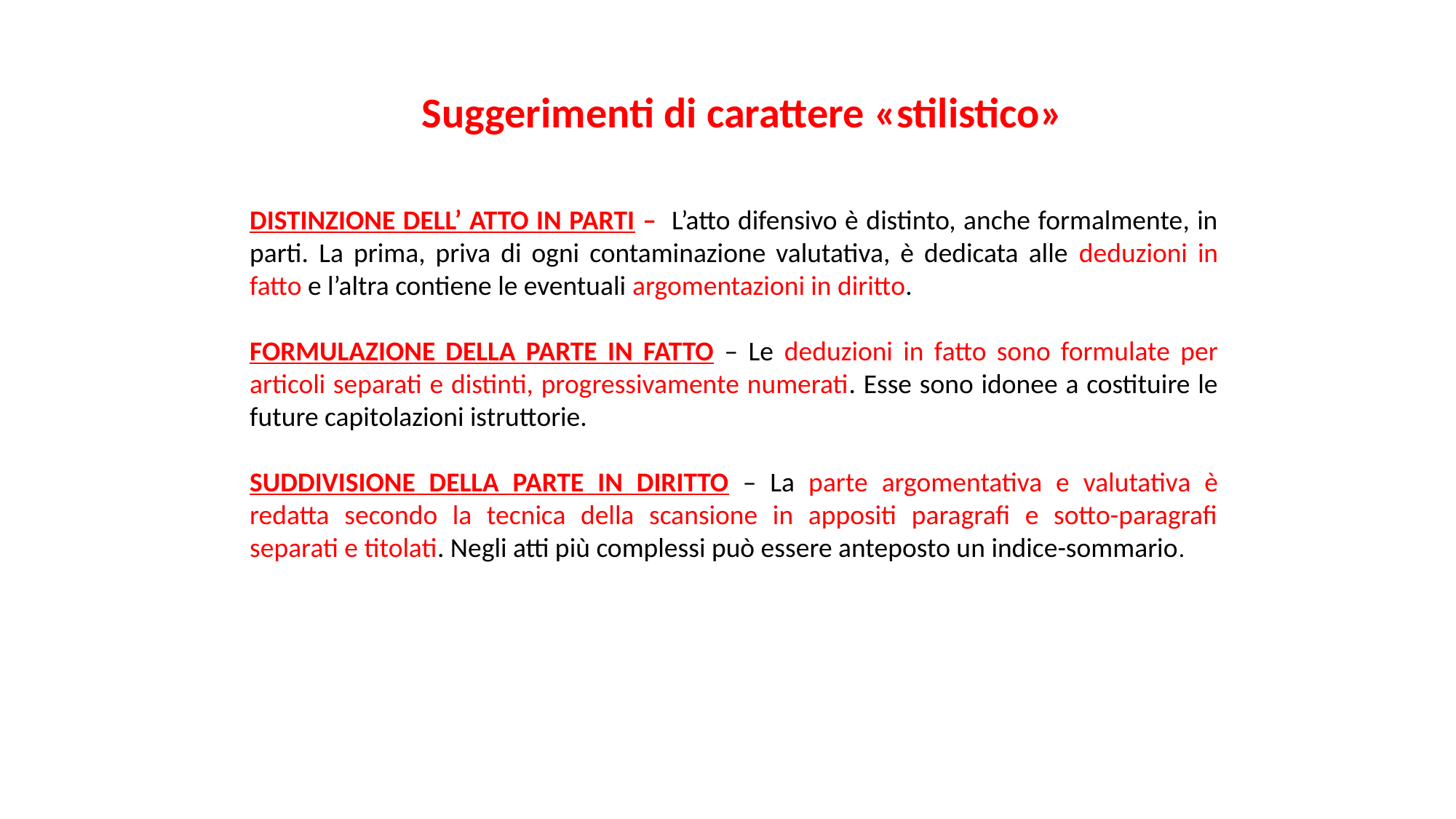

Suggerimenti di carattere «stilistico»
DISTINZIONE DELL’ ATTO IN PARTI –  L’atto difensivo è distinto, anche formalmente, in parti. La prima, priva di ogni contaminazione valutativa, è dedicata alle deduzioni in fatto e l’altra contiene le eventuali argomentazioni in diritto.

FORMULAZIONE DELLA PARTE IN FATTO – Le deduzioni in fatto sono formulate per articoli separati e distinti, progressivamente numerati. Esse sono idonee a costituire le future capitolazioni istruttorie.

SUDDIVISIONE DELLA PARTE IN DIRITTO – La parte argomentativa e valutativa è redatta secondo la tecnica della scansione in appositi paragrafi e sotto-paragrafi separati e titolati. Negli atti più complessi può essere anteposto un indice-sommario.